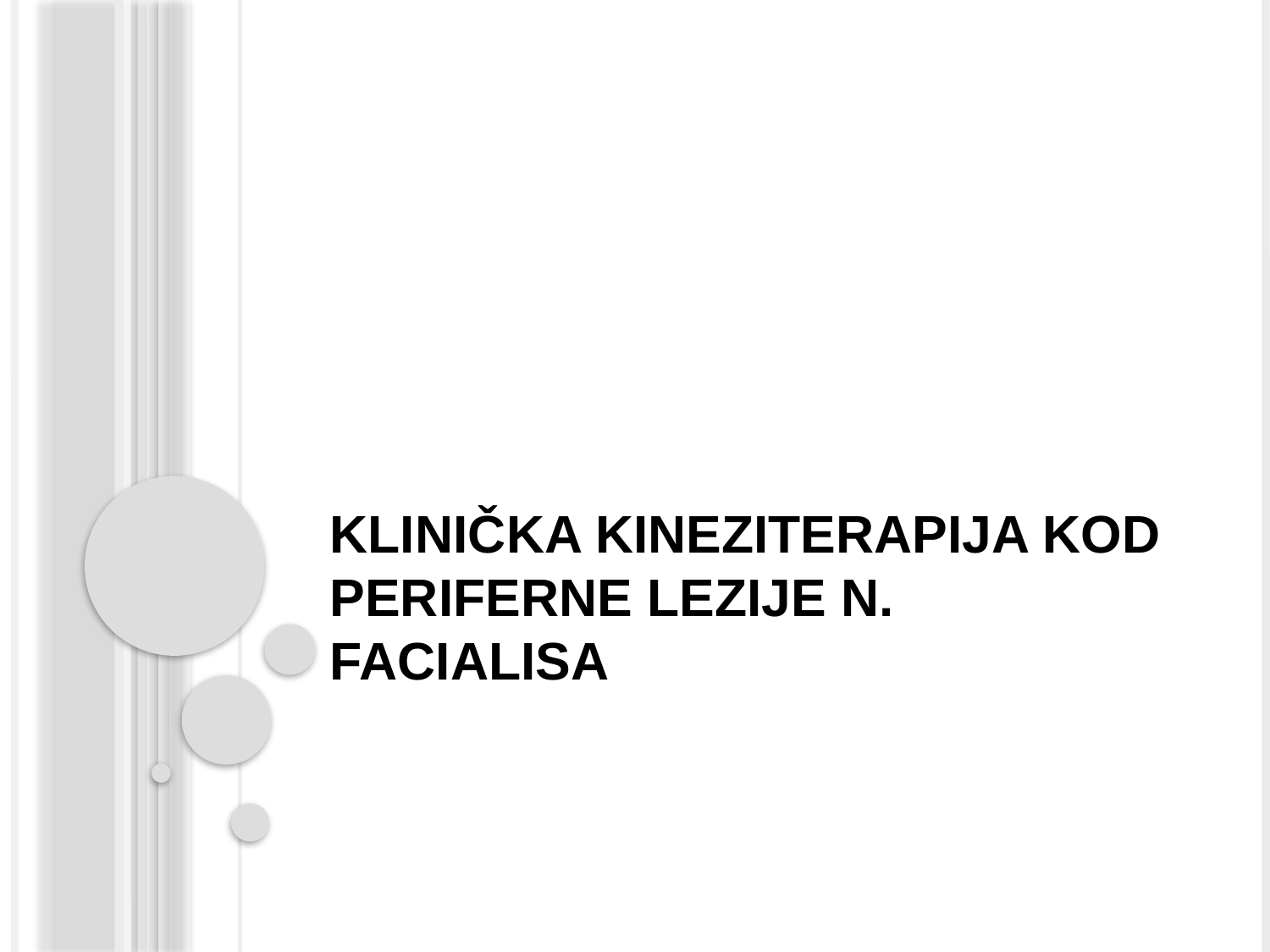

# Klinička kineziterapija kod periferne lezije n. facialisa